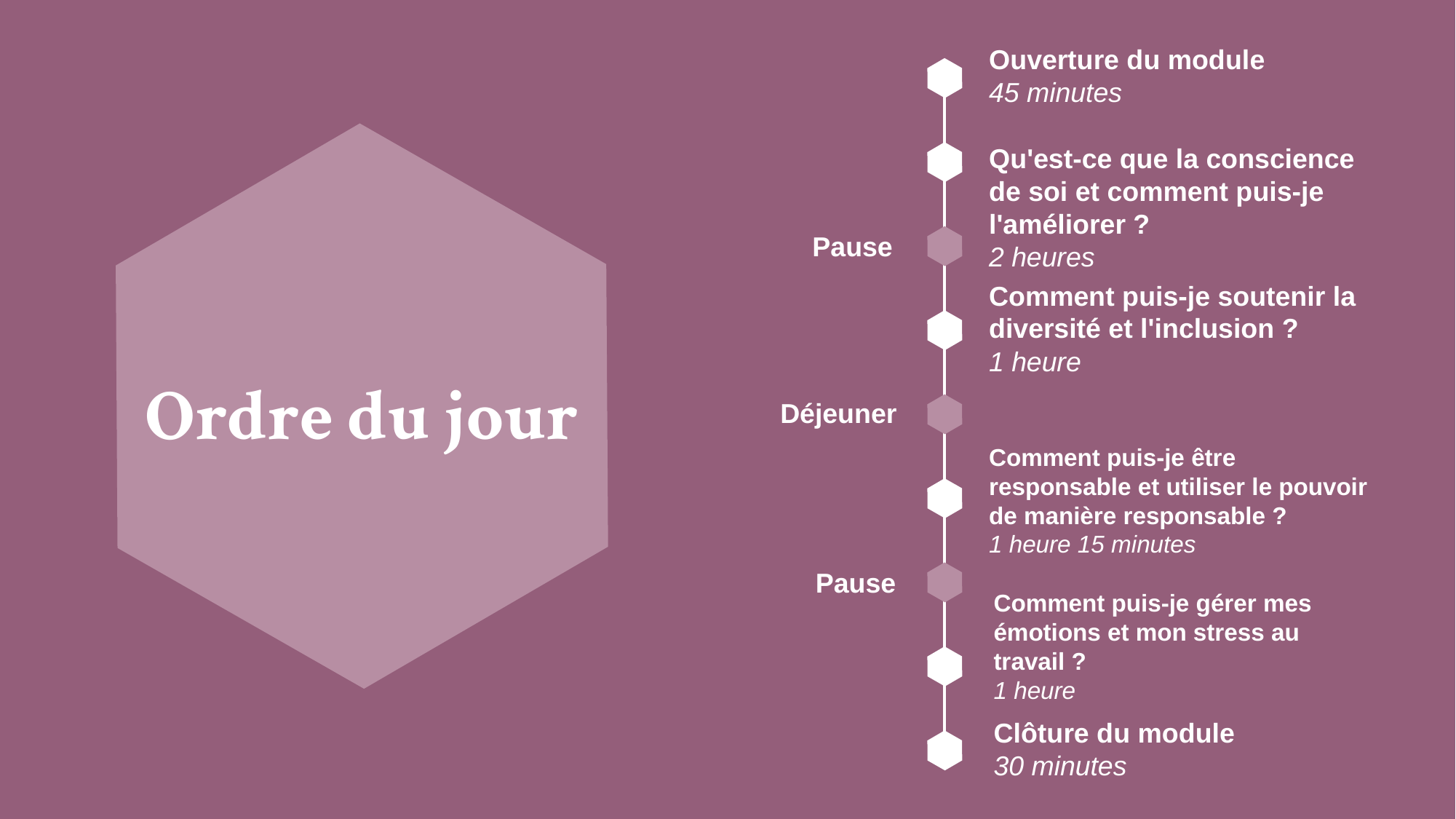

Ouverture du module
45 minutes

Qu'est-ce que la conscience de soi et comment puis-je l'améliorer ?
2 heures

Pause

Comment puis-je soutenir la diversité et l'inclusion ?
1 heure

# Ordre du jour
Déjeuner

Comment puis-je être responsable et utiliser le pouvoir de manière responsable ?
1 heure 15 minutes

Pause

Comment puis-je gérer mes émotions et mon stress au travail ?
1 heure

Clôture du module
30 minutes